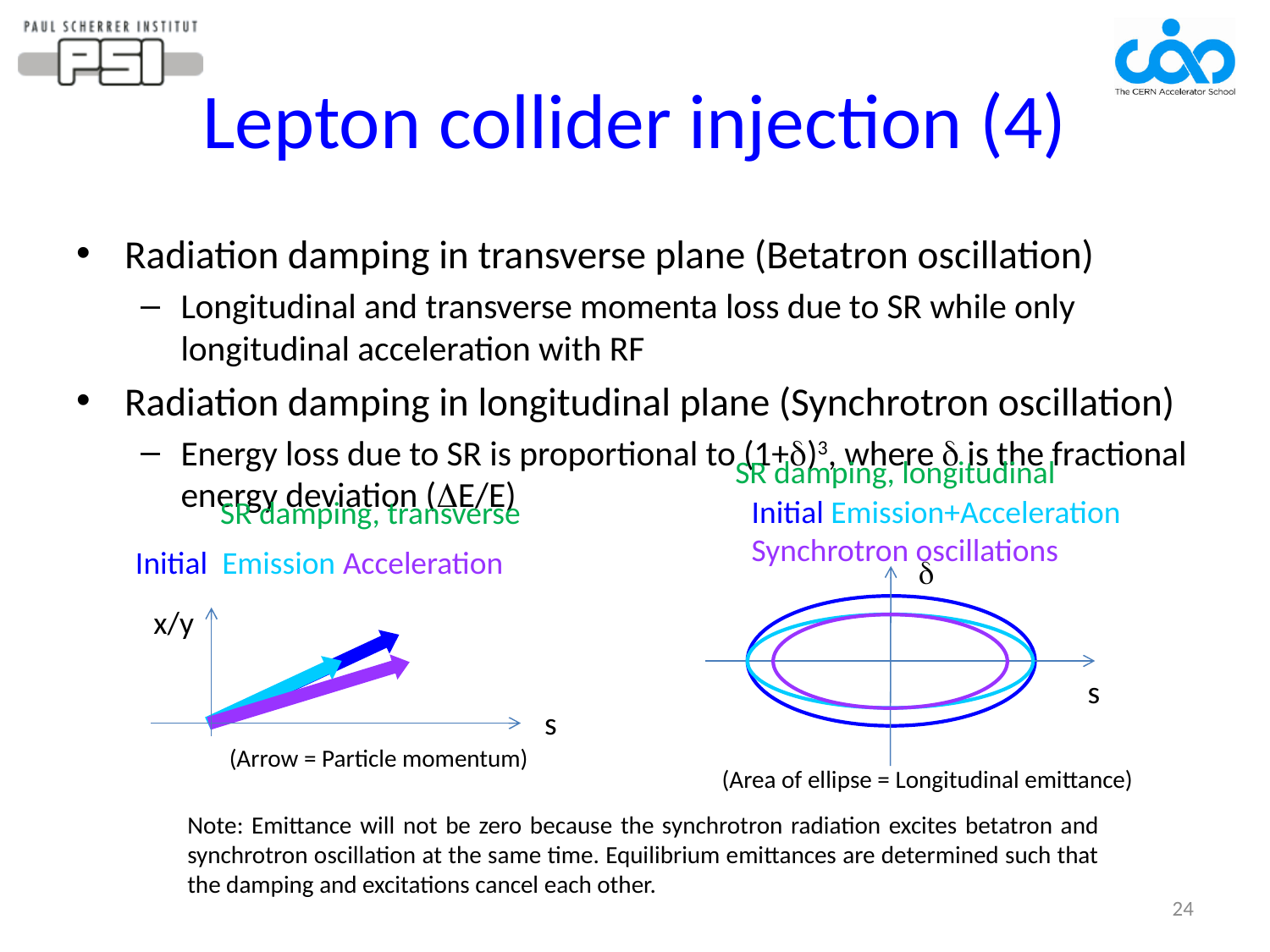

# Lepton collider injection (4)
Radiation damping in transverse plane (Betatron oscillation)
Longitudinal and transverse momenta loss due to SR while only longitudinal acceleration with RF
Radiation damping in longitudinal plane (Synchrotron oscillation)
Energy loss due to SR is proportional to (1+δ)3, where δ is the fractional energy deviation (ΔE/E)
SR damping, longitudinal
Initial Emission+Acceleration
Synchrotron oscillations
SR damping, transverse
Initial  Emission Acceleration
δ

x/y

s

s
(Arrow = Particle momentum)
(Area of ellipse = Longitudinal emittance)
Note: Emittance will not be zero because the synchrotron radiation excites betatron and synchrotron oscillation at the same time. Equilibrium emittances are determined such that the damping and excitations cancel each other.
24